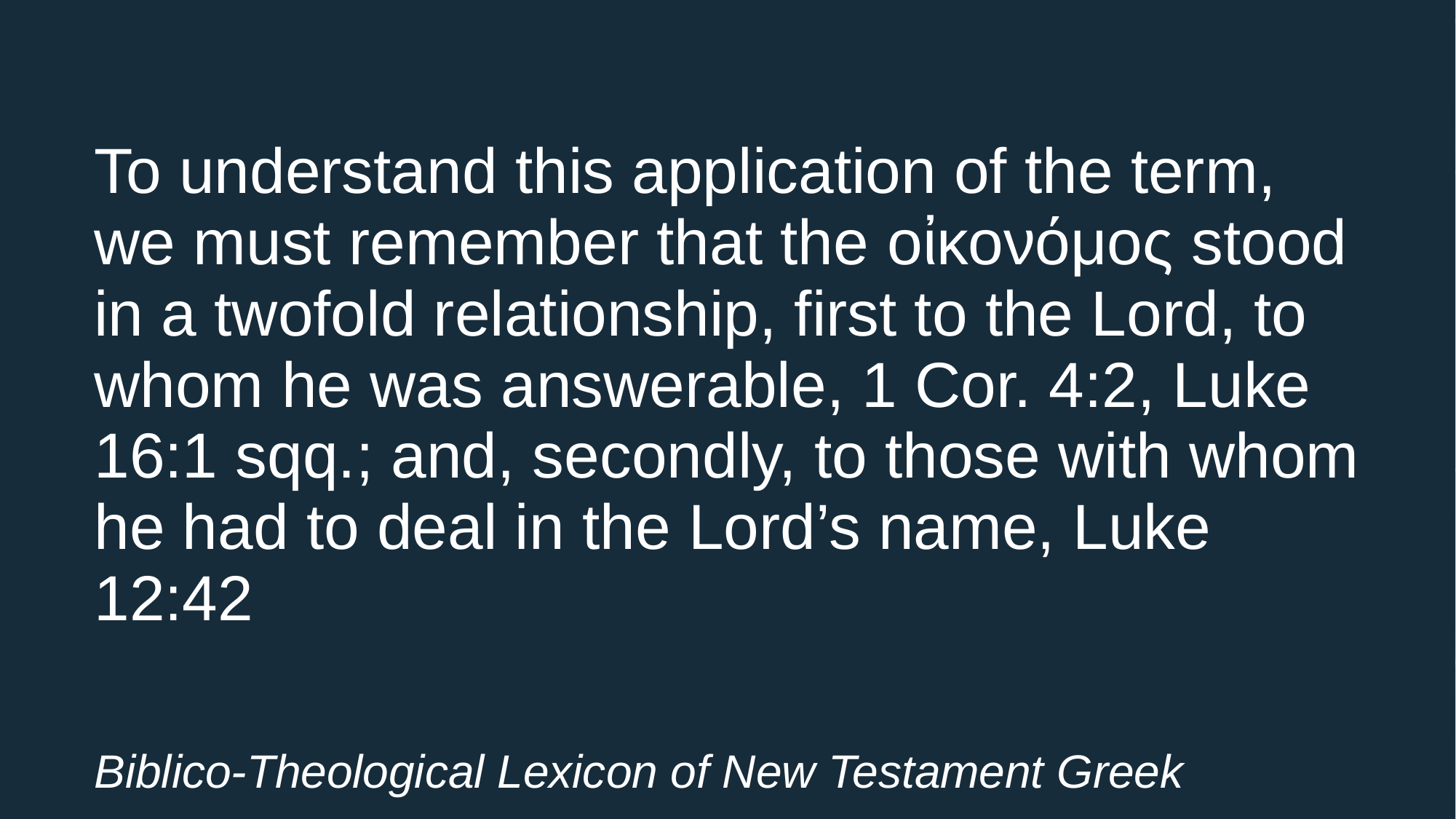

# To understand this application of the term, we must remember that the οἰκονόμος stood in a twofold relationship, first to the Lord, to whom he was answerable, 1 Cor. 4:2, Luke 16:1 sqq.; and, secondly, to those with whom he had to deal in the Lord’s name, Luke 12:42
Biblico-Theological Lexicon of New Testament Greek